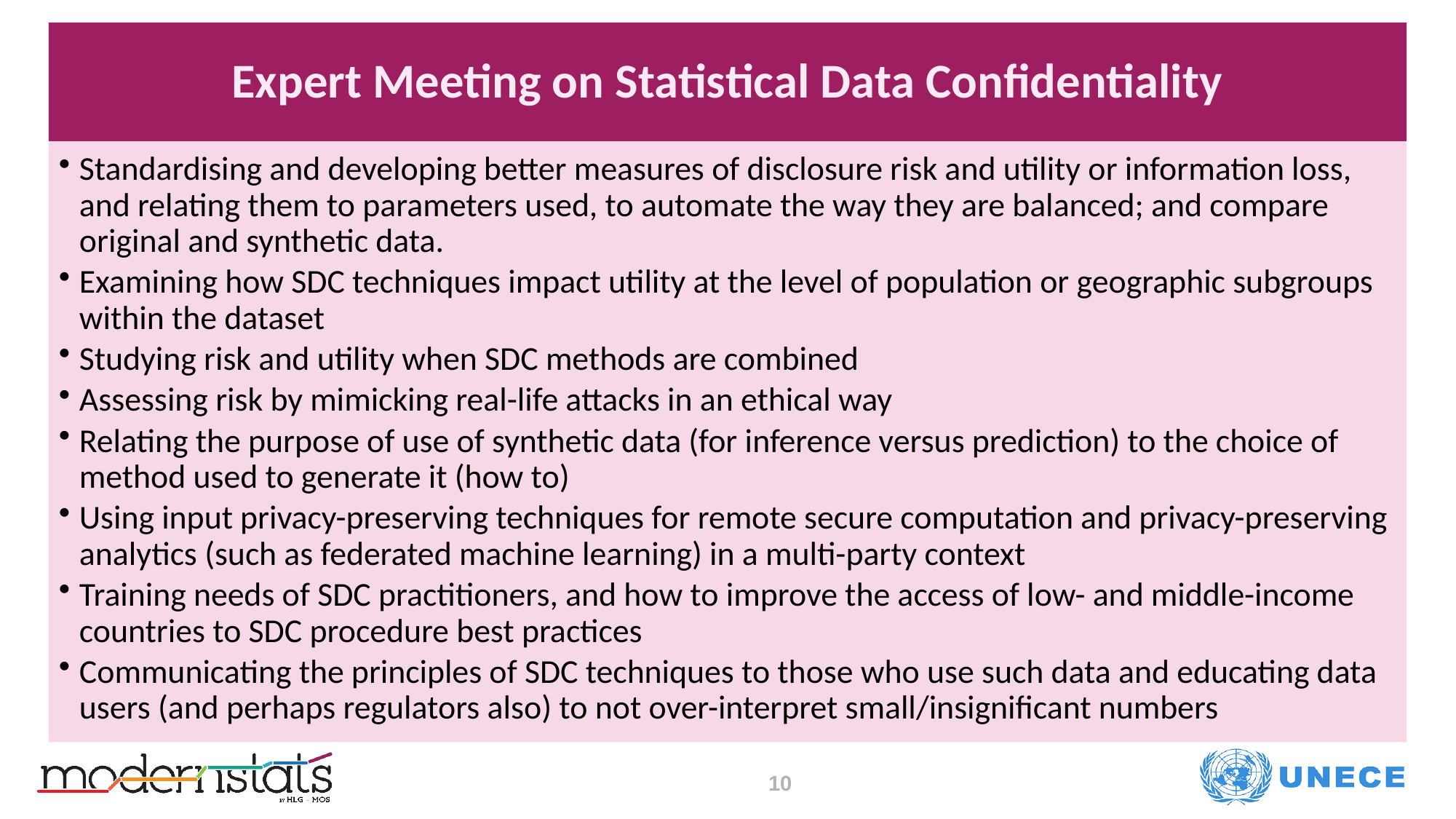

Expert Meeting on Statistical Data Confidentiality
Standardising and developing better measures of disclosure risk and utility or information loss, and relating them to parameters used, to automate the way they are balanced; and compare original and synthetic data.
Examining how SDC techniques impact utility at the level of population or geographic subgroups within the dataset
Studying risk and utility when SDC methods are combined
Assessing risk by mimicking real-life attacks in an ethical way
Relating the purpose of use of synthetic data (for inference versus prediction) to the choice of method used to generate it (how to)
Using input privacy-preserving techniques for remote secure computation and privacy-preserving analytics (such as federated machine learning) in a multi-party context
Training needs of SDC practitioners, and how to improve the access of low- and middle-income countries to SDC procedure best practices
Communicating the principles of SDC techniques to those who use such data and educating data users (and perhaps regulators also) to not over-interpret small/insignificant numbers
10